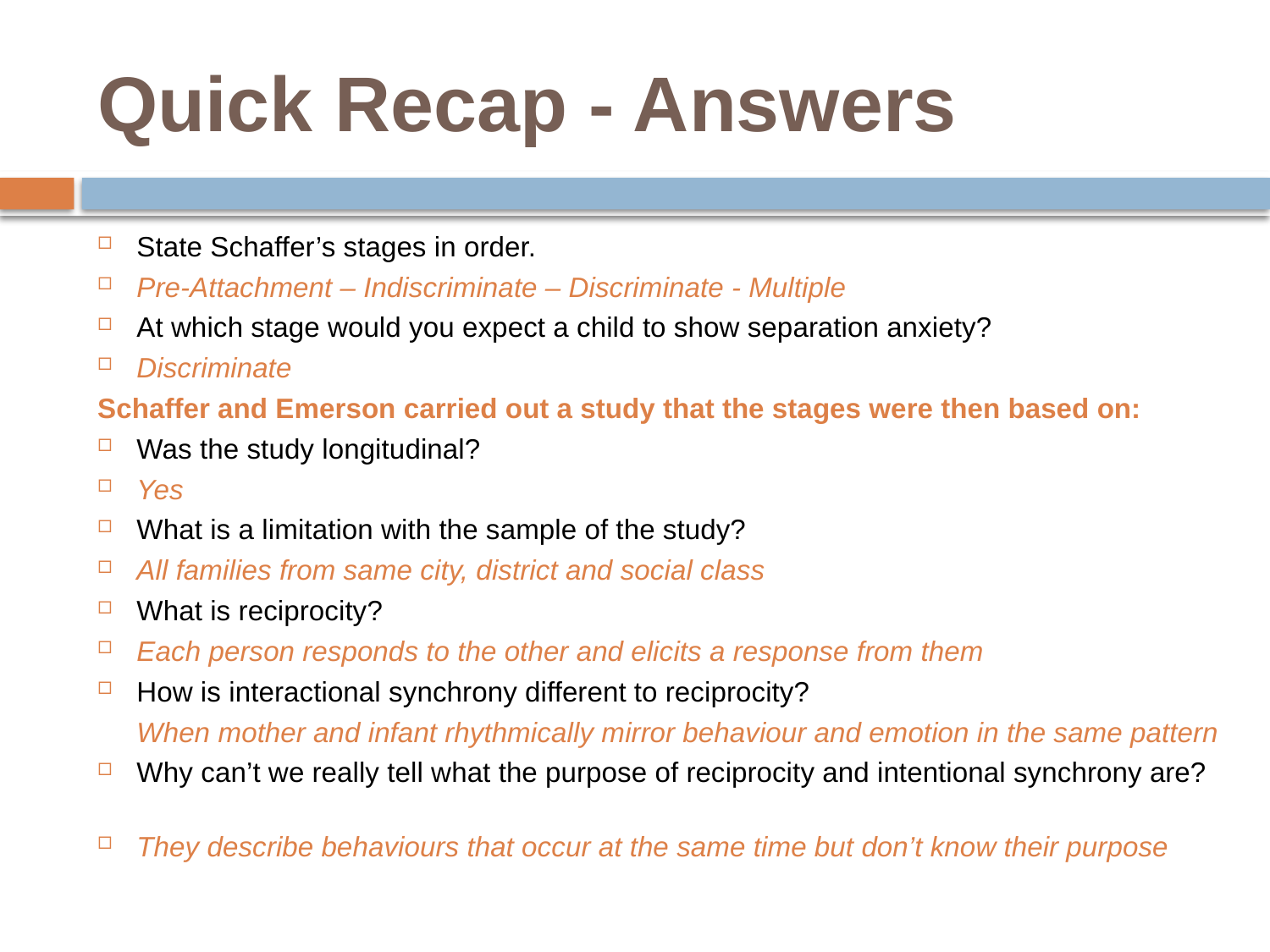

# Quick Recap - Answers
State Schaffer’s stages in order.
Pre-Attachment – Indiscriminate – Discriminate - Multiple
At which stage would you expect a child to show separation anxiety?
Discriminate
Schaffer and Emerson carried out a study that the stages were then based on:
Was the study longitudinal?
Yes
What is a limitation with the sample of the study?
All families from same city, district and social class
What is reciprocity?
Each person responds to the other and elicits a response from them
How is interactional synchrony different to reciprocity?
     When mother and infant rhythmically mirror behaviour and emotion in the same pattern
Why can’t we really tell what the purpose of reciprocity and intentional synchrony are?
They describe behaviours that occur at the same time but don’t know their purpose